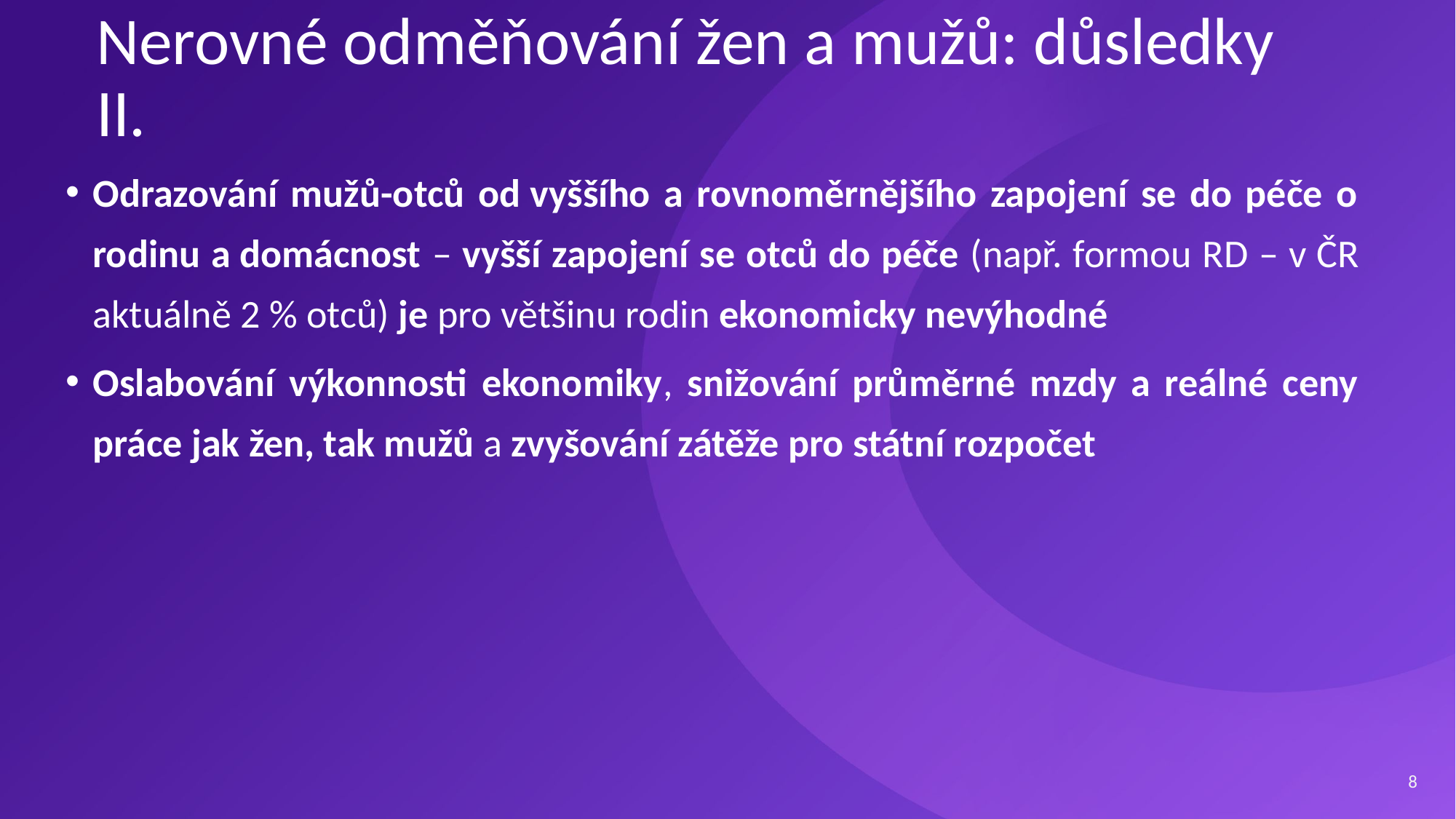

# Nerovné odměňování žen a mužů: důsledky II.

Odrazování mužů-otců od vyššího a rovnoměrnějšího zapojení se do péče o rodinu a domácnost – vyšší zapojení se otců do péče (např. formou RD – v ČR aktuálně 2 % otců) je pro většinu rodin ekonomicky nevýhodné
Oslabování výkonnosti ekonomiky, snižování průměrné mzdy a reálné ceny práce jak žen, tak mužů a zvyšování zátěže pro státní rozpočet

8